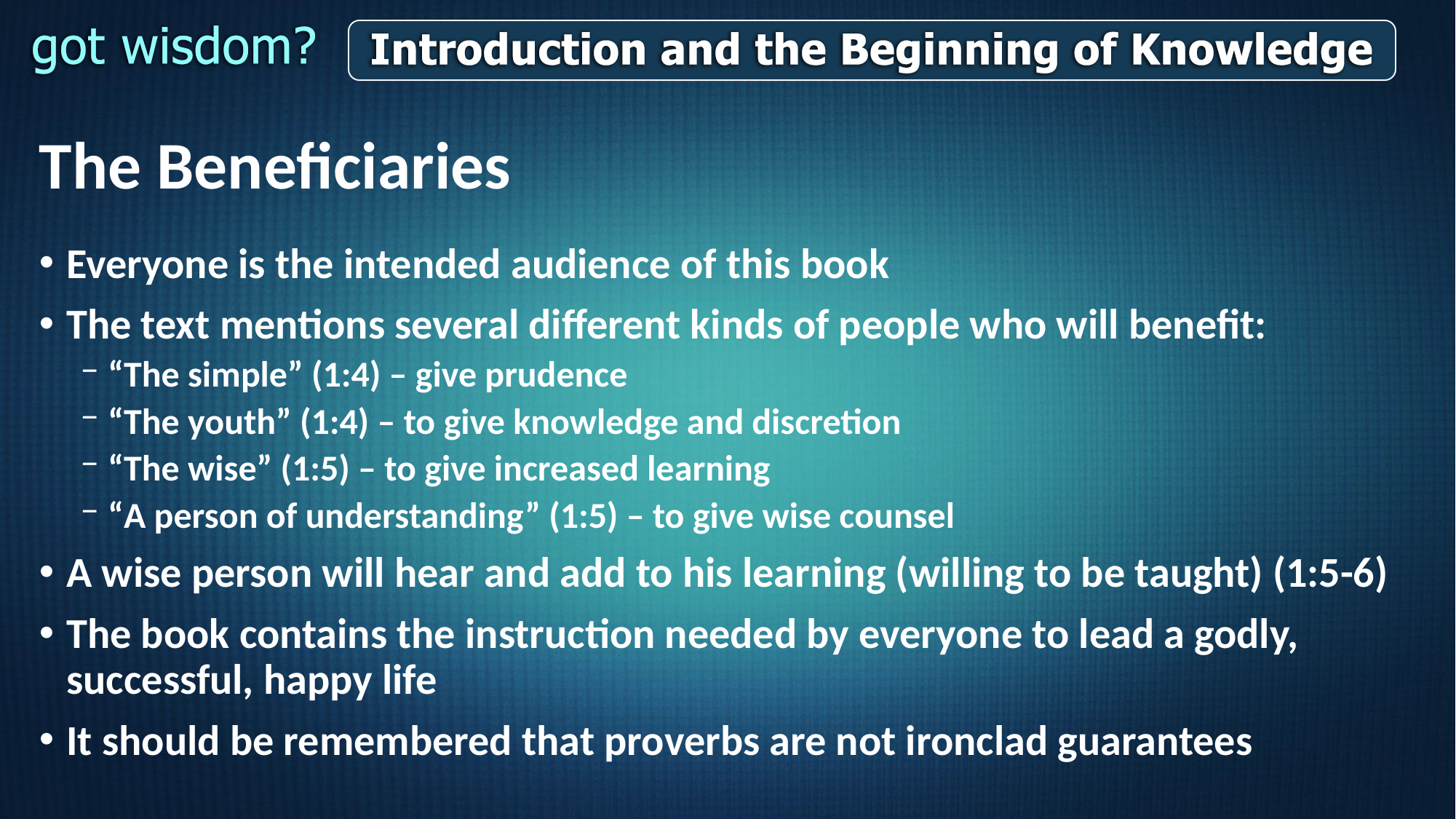

# The Beneficiaries
Everyone is the intended audience of this book
The text mentions several different kinds of people who will benefit:
“The simple” (1:4) – give prudence
“The youth” (1:4) – to give knowledge and discretion
“The wise” (1:5) – to give increased learning
“A person of understanding” (1:5) – to give wise counsel
A wise person will hear and add to his learning (willing to be taught) (1:5-6)
The book contains the instruction needed by everyone to lead a godly, successful, happy life
It should be remembered that proverbs are not ironclad guarantees